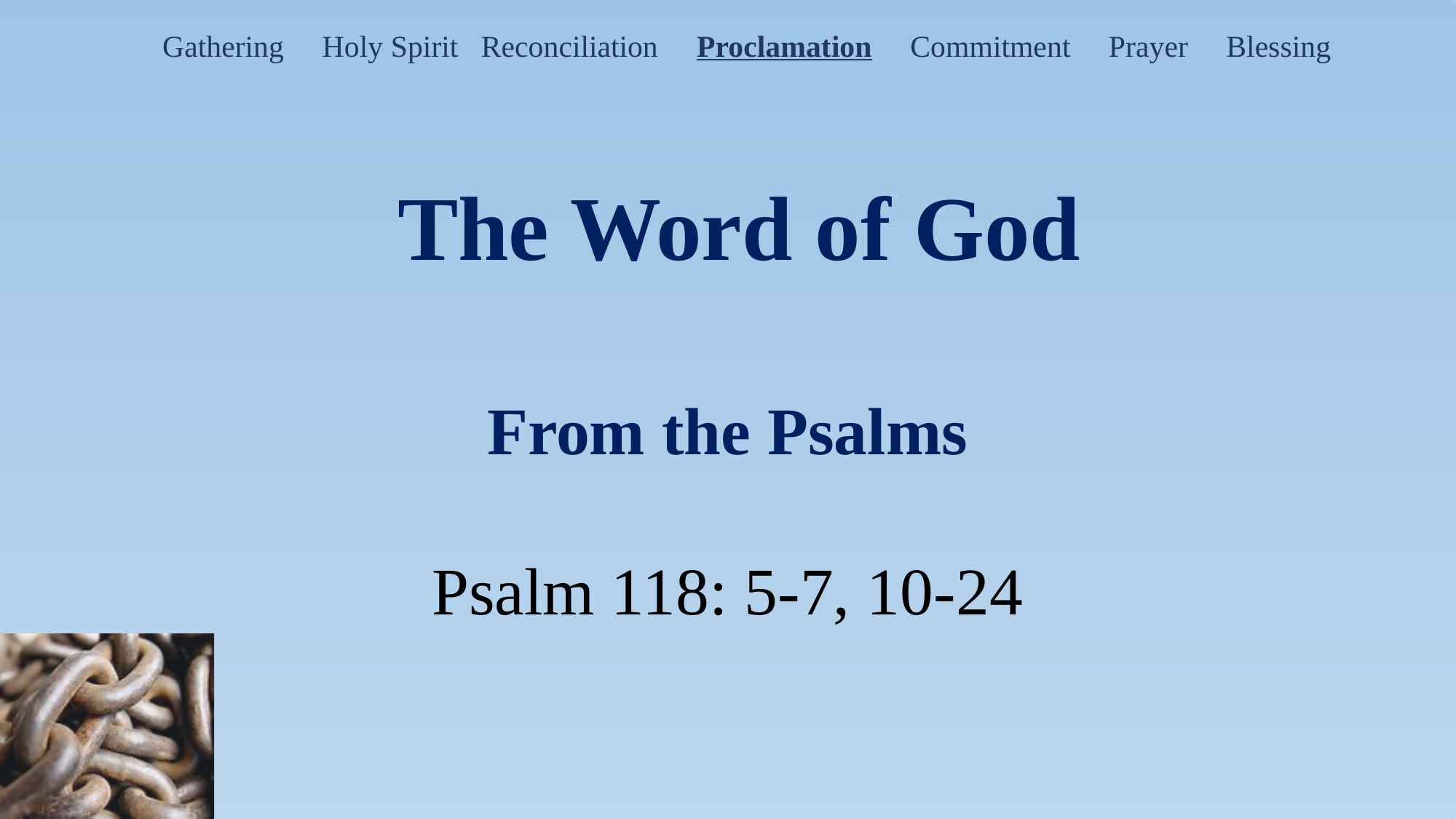

The Word of God

From the Psalms

Psalm 118: 5-7, 10-24

Gathering     Holy Spirit   Reconciliation     Proclamation     Commitment     Prayer     Blessing